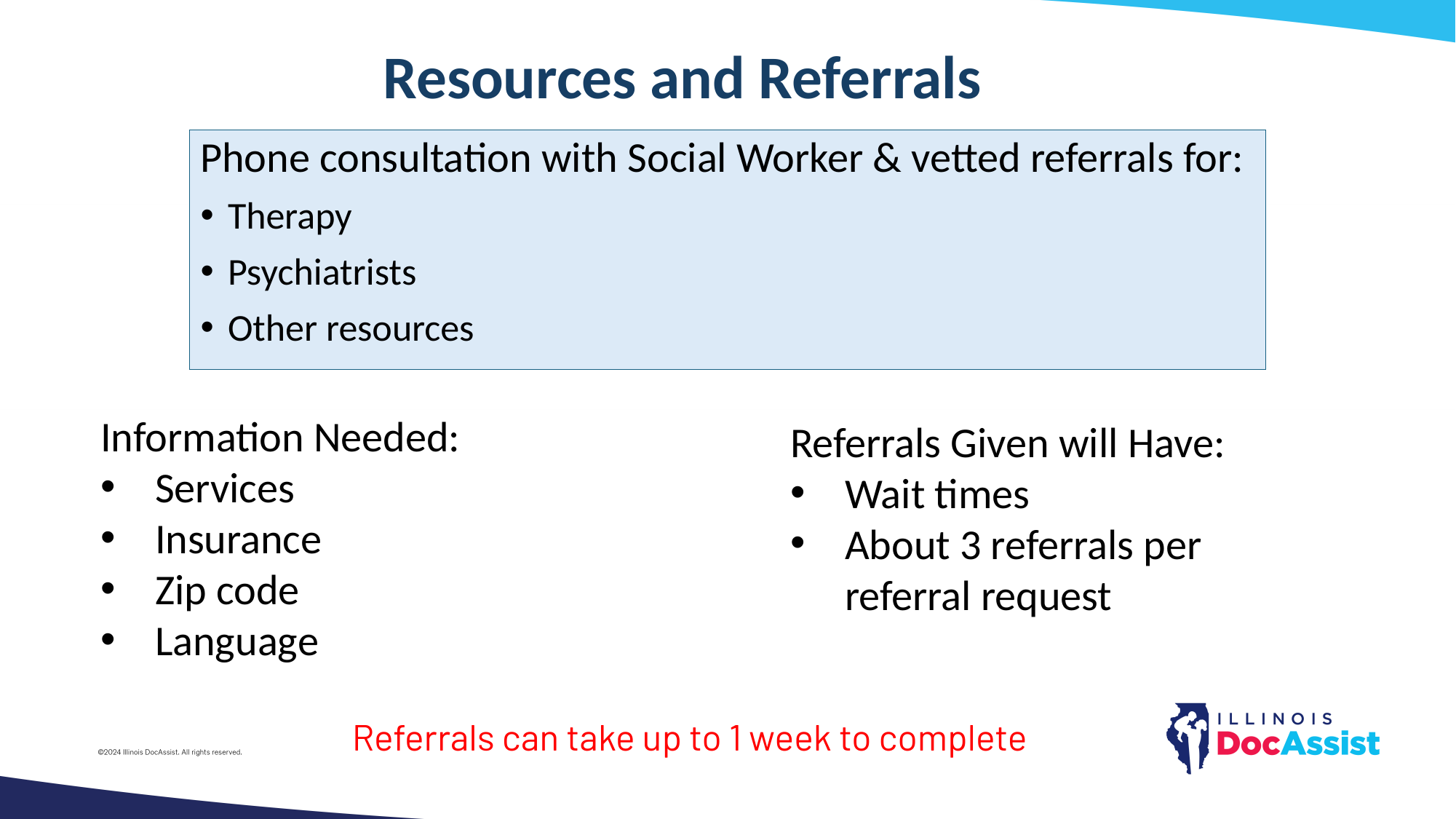

Resources and Referrals
Phone consultation with Social Worker & vetted referrals for:
Therapy
Psychiatrists
Other resources
Information Needed:
Services
Insurance
Zip code
Language
Referrals Given will Have:
Wait times
About 3 referrals per referral request

Referrals can take up to 1 week to complete